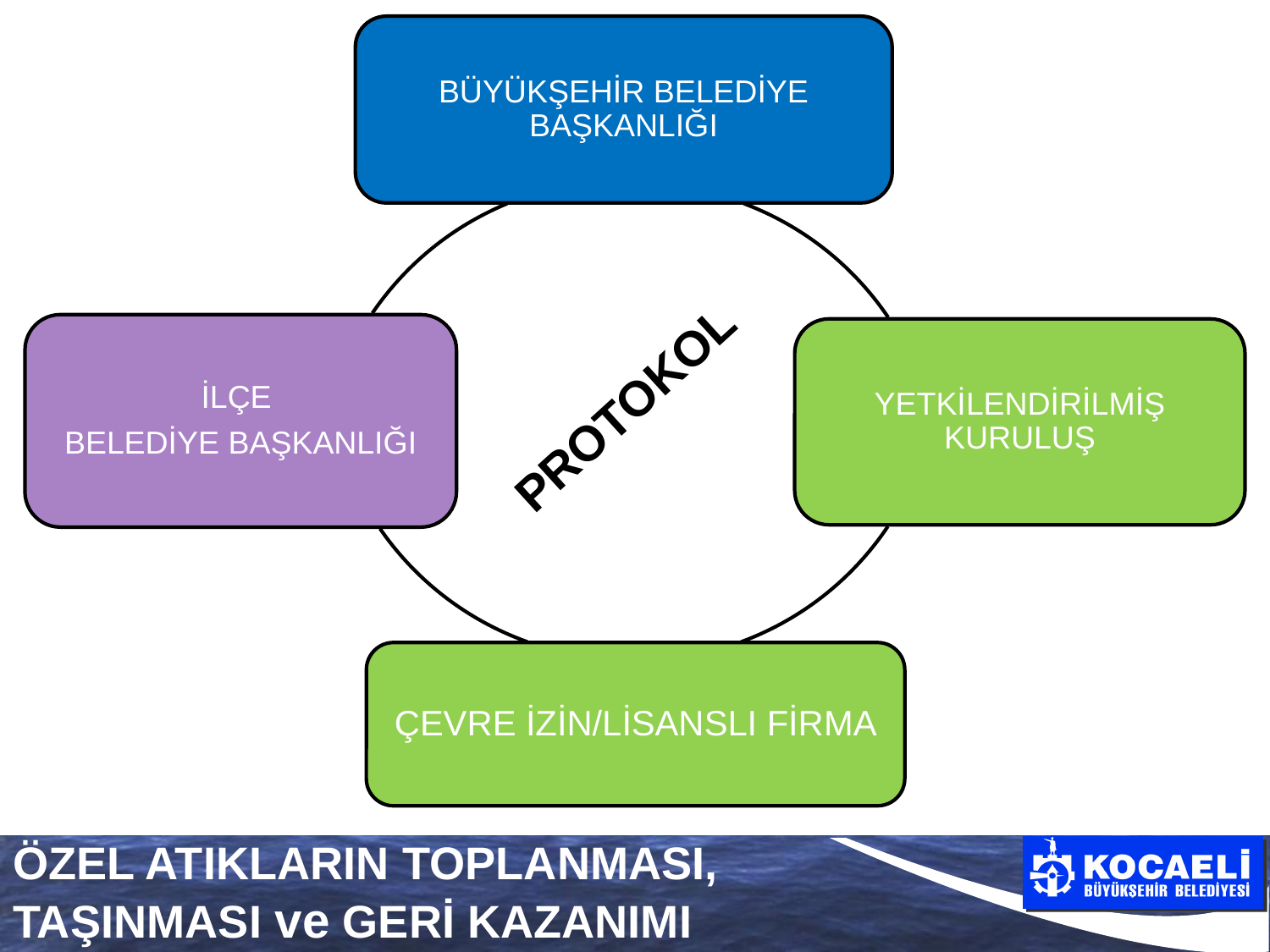

BÜYÜKŞEHİR BELEDİYE BAŞKANLIĞI
YETKİLENDİRİLMİŞ KURULUŞ
ÇEVRE İZİN/LİSANSLI FİRMA
İLÇE
BELEDİYE BAŞKANLIĞI
PROTOKOL
ÖZEL ATIKLARIN TOPLANMASI, TAŞINMASI ve GERİ KAZANIMI